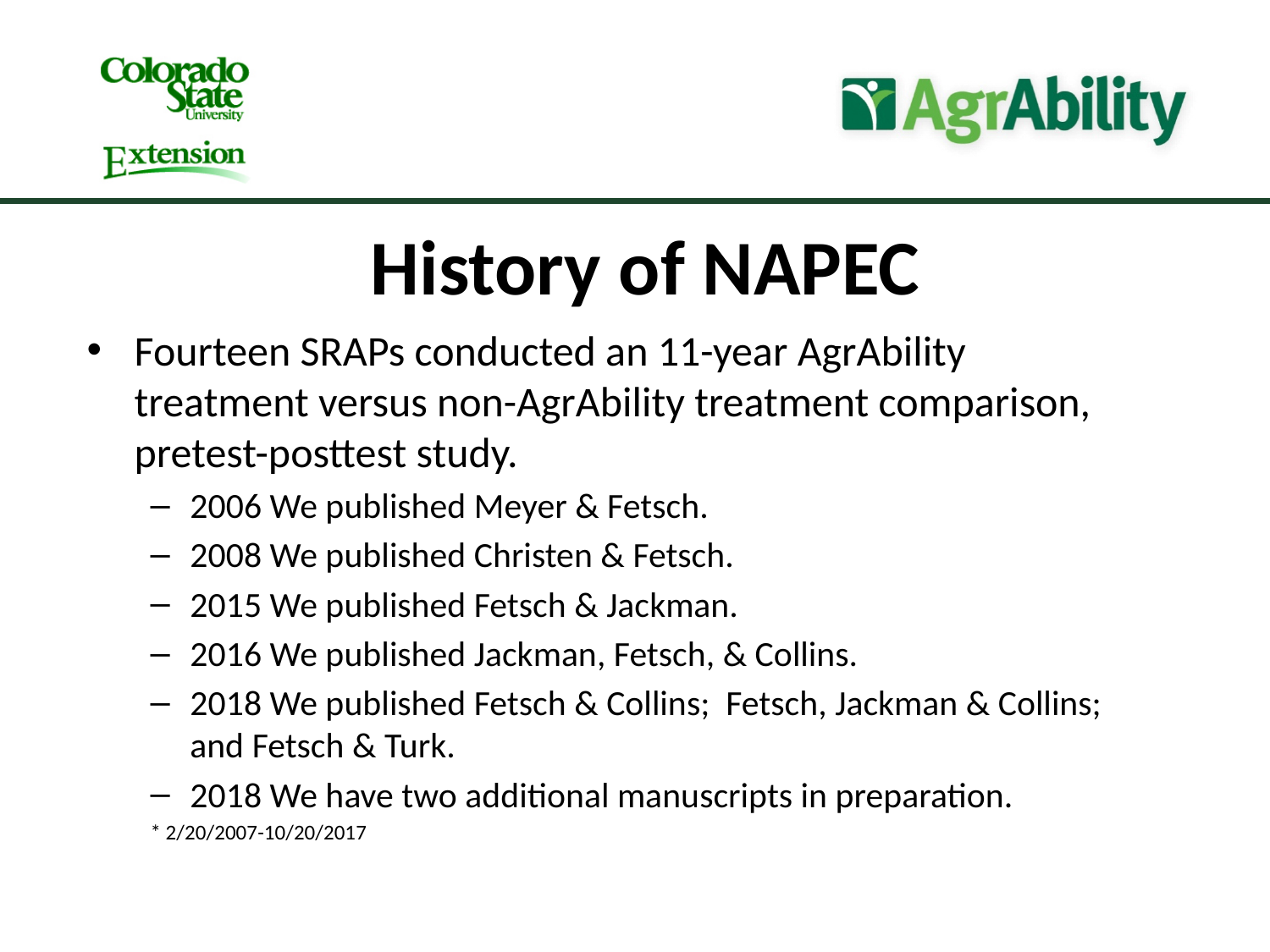

History of NAPEC
Fourteen SRAPs conducted an 11-year AgrAbility treatment versus non-AgrAbility treatment comparison, pretest-posttest study.
2006 We published Meyer & Fetsch.
2008 We published Christen & Fetsch.
2015 We published Fetsch & Jackman.
2016 We published Jackman, Fetsch, & Collins.
2018 We published Fetsch & Collins;  Fetsch, Jackman & Collins; and Fetsch & Turk.
2018 We have two additional manuscripts in preparation.
* 2/20/2007-10/20/2017